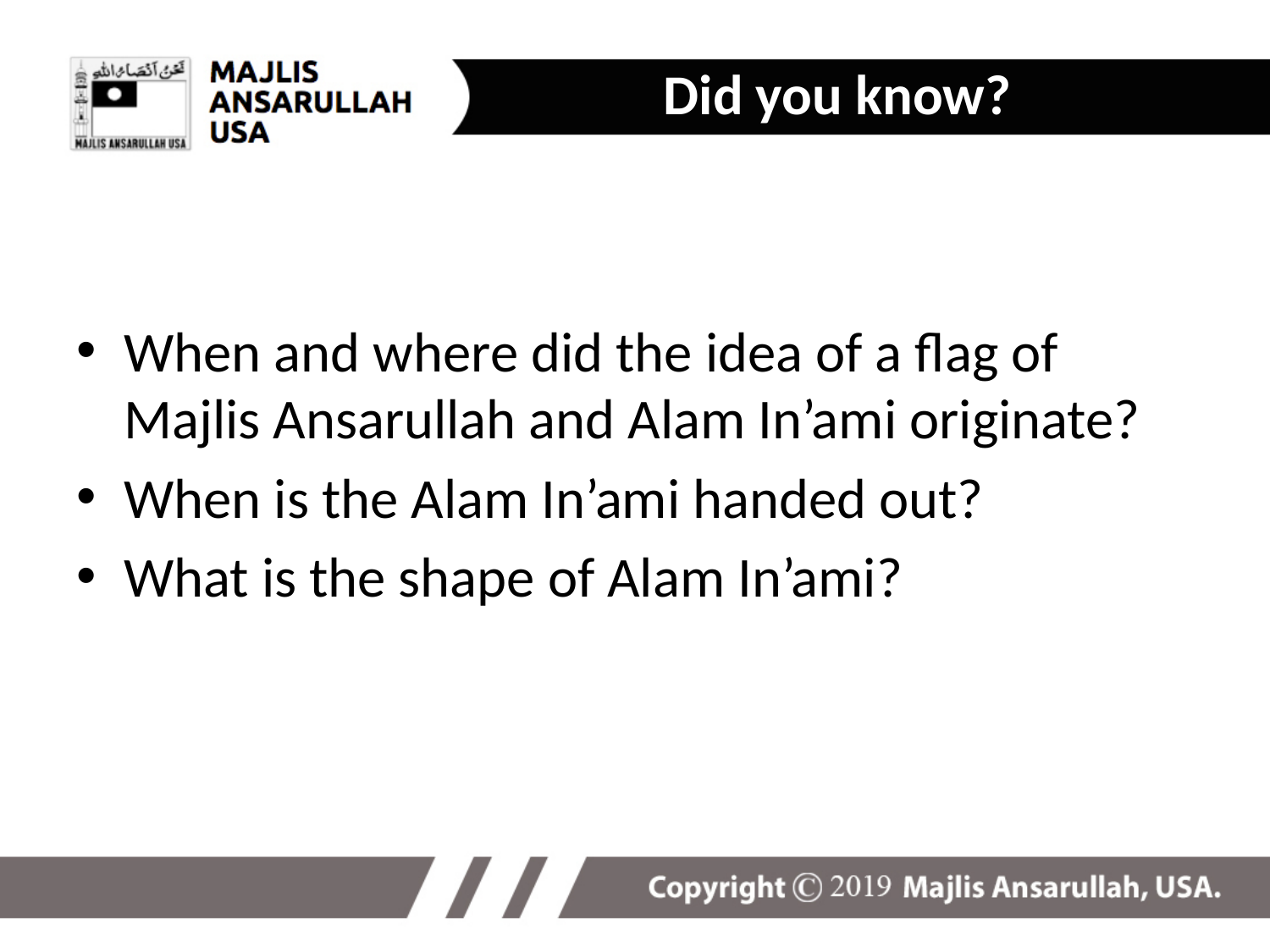

Did you know?
When and where did the idea of a flag of Majlis Ansarullah and Alam In’ami originate?
When is the Alam In’ami handed out?
What is the shape of Alam In’ami?